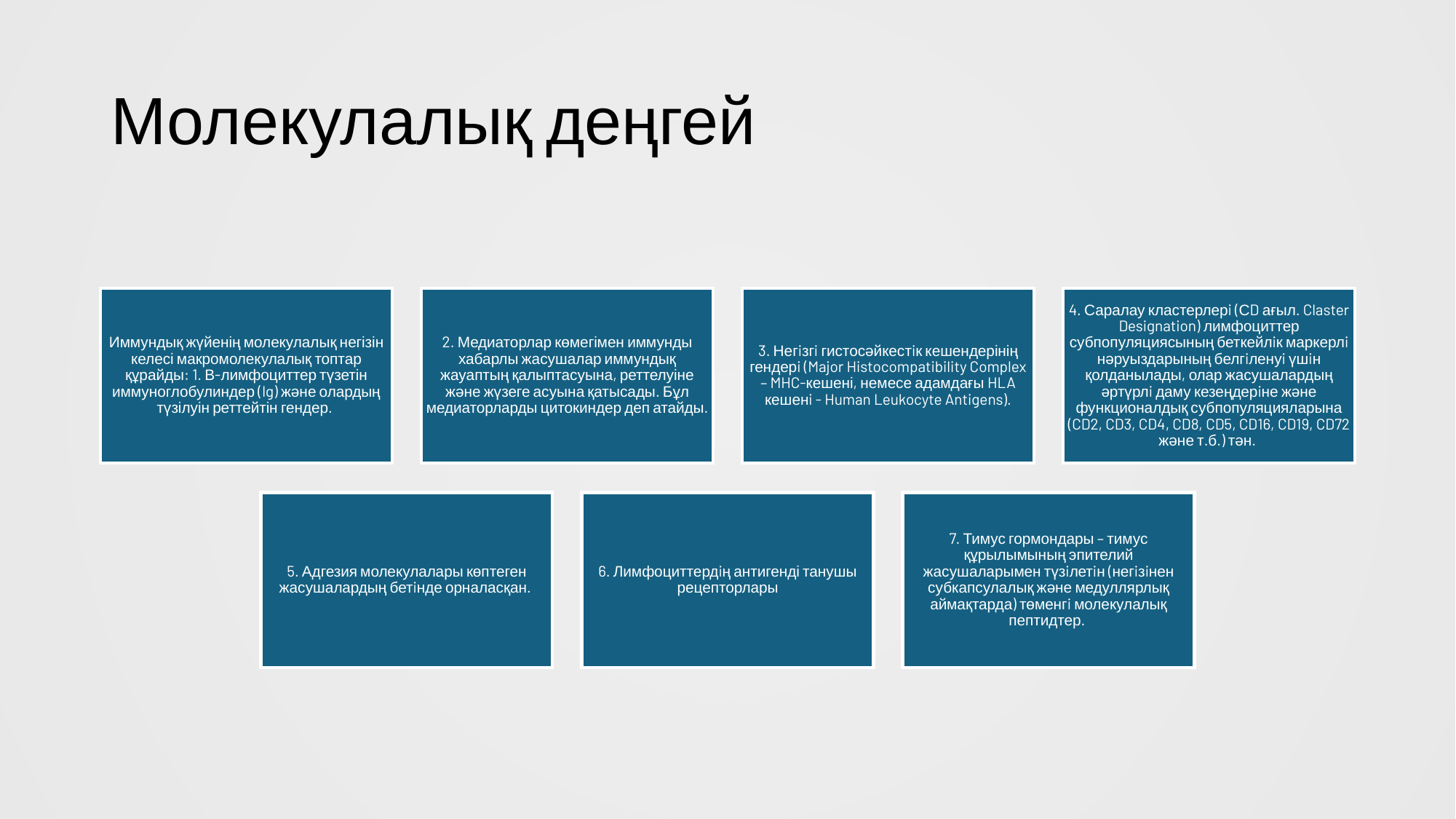

# Молекулалық деңгей
Иммундық жүйенің молекулалық негізін келесі макромолекулалық топтар құрайды: 1. В-лимфоциттер түзетін иммуноглобулиндер (Ig) және олардың түзілуін реттейтін гендер.
2. Медиаторлар көмегімен иммунды хабарлы жасушалар иммундық жауаптың қалыптасуына, реттелуіне және жүзеге асуына қатысады. Бұл медиаторларды цитокиндер деп атайды.
3. Негiзгi гистосәйкестiк кешендерінің гендерi (Major Histocompatibility Complex – MHC-кешені, немесе адамдағы HLA кешенi - Human Leukocyte Antigens).
4. Саралау кластерлерi (СD ағыл. Claster Designation) лимфоциттер субпопуляциясының беткейлiк маркерлi нәруыздарының белгiленуi үшiн қолданылады, олар жасушалардың әртүрлi даму кезеңдерiне және функционалдық субпопуляцияларына (CD2, CD3, CD4, CD8, CD5, CD16, CD19, CD72 және т.б.) тән.
5. Адгезия молекулалары көптеген жасушалардың бетiнде орналасқан.
6. Лимфоциттердiң антигенді танушы рецепторлары
7. Тимус гормондары – тимус құрылымының эпителий жасушаларымен түзiлетiн (негiзiнен субкапсулалық және медуллярлық аймақтарда) төменгi молекулалық пептидтер.